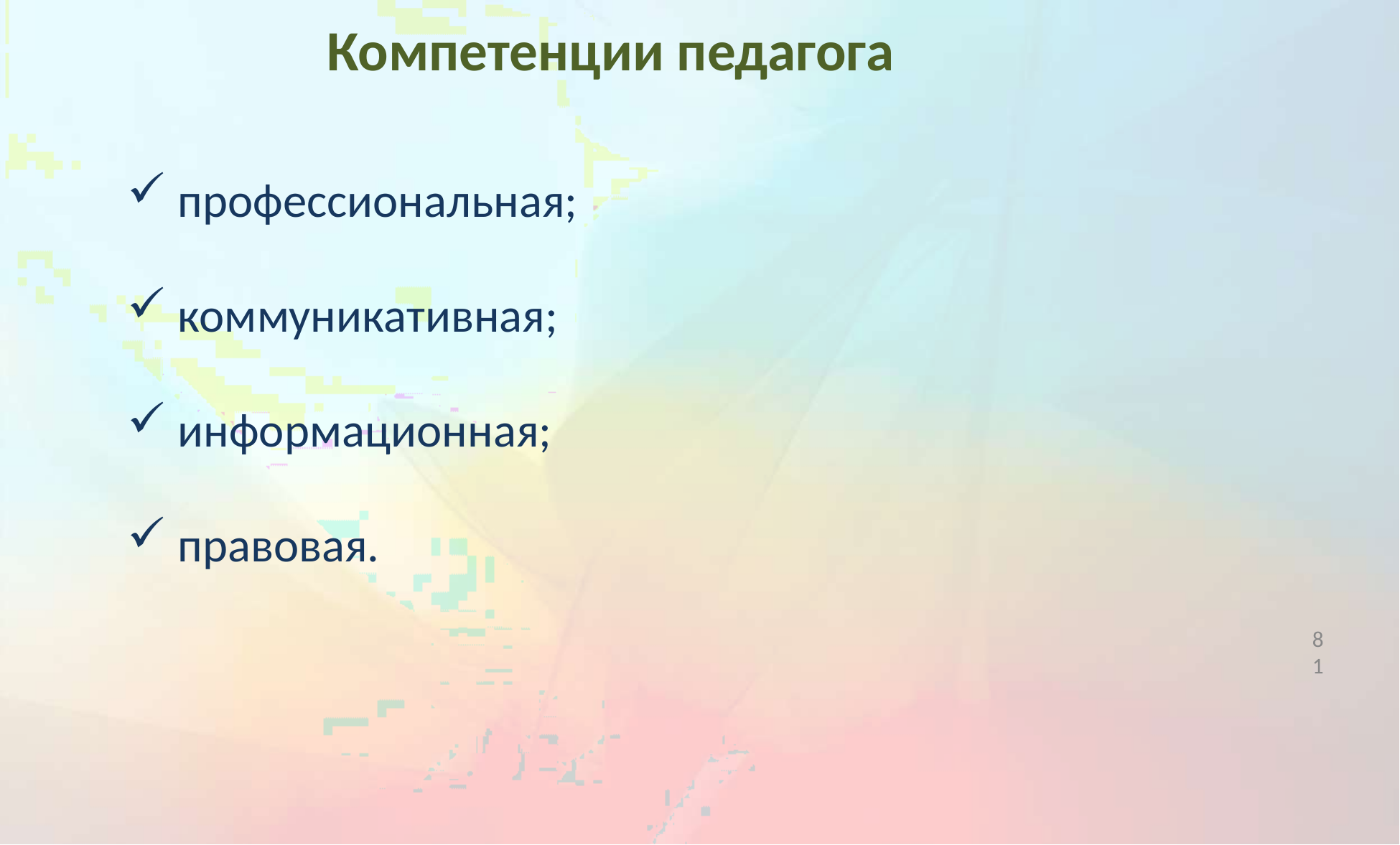

# Компетенции педагога
 профессиональная;

 коммуникативная;

 информационная;

 правовая.
8
1